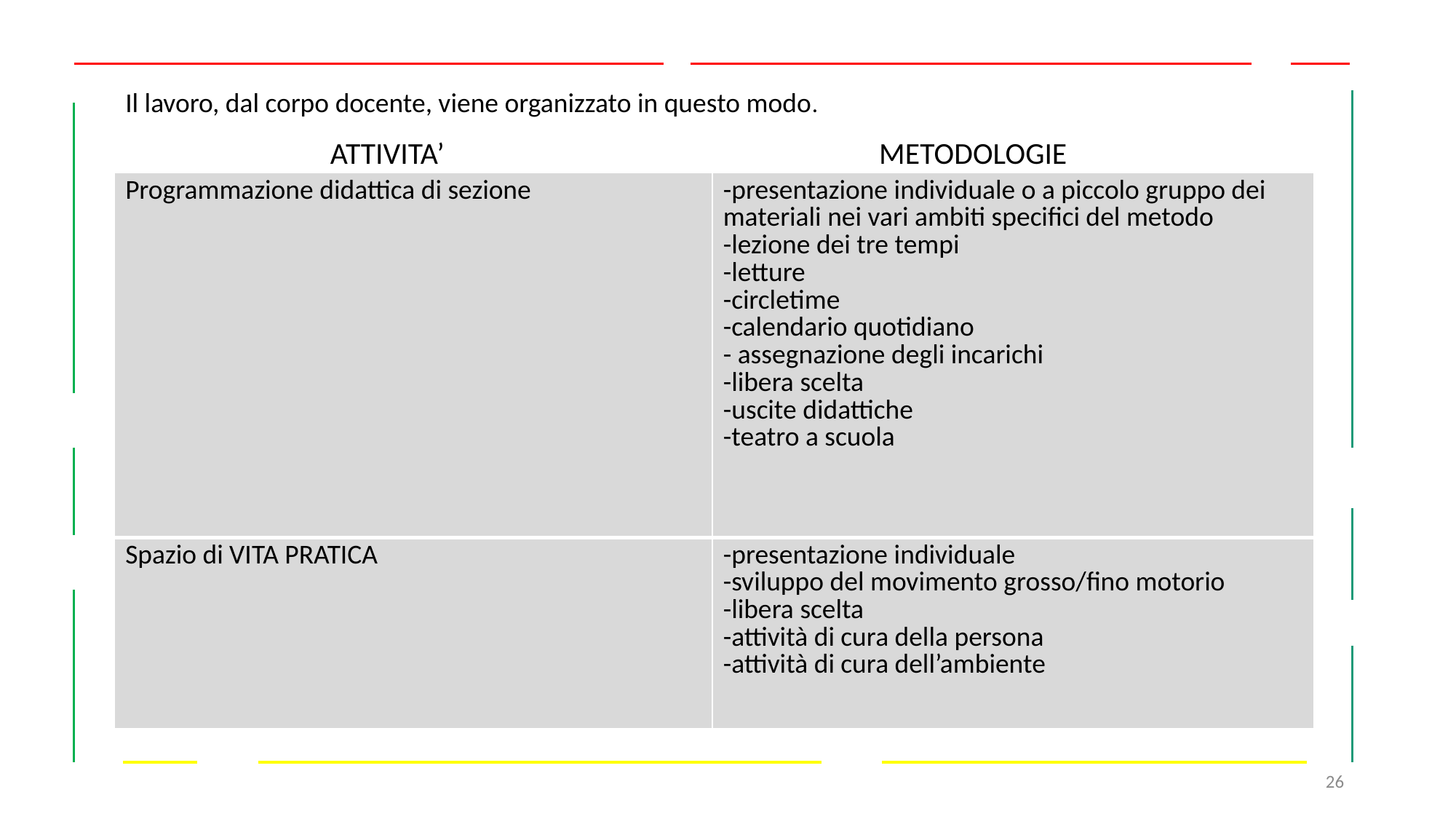

# Il lavoro, dal corpo docente, viene organizzato in questo modo.
                        ATTIVITA’                                                               METODOLOGIE
| Programmazione didattica di sezione | -presentazione individuale o a piccolo gruppo dei materiali nei vari ambiti specifici del metodo -lezione dei tre tempi -letture -circletime -calendario quotidiano - assegnazione degli incarichi -libera scelta -uscite didattiche -teatro a scuola |
| --- | --- |
| Spazio di VITA PRATICA | -presentazione individuale -sviluppo del movimento grosso/fino motorio -libera scelta -attività di cura della persona -attività di cura dell’ambiente |
26